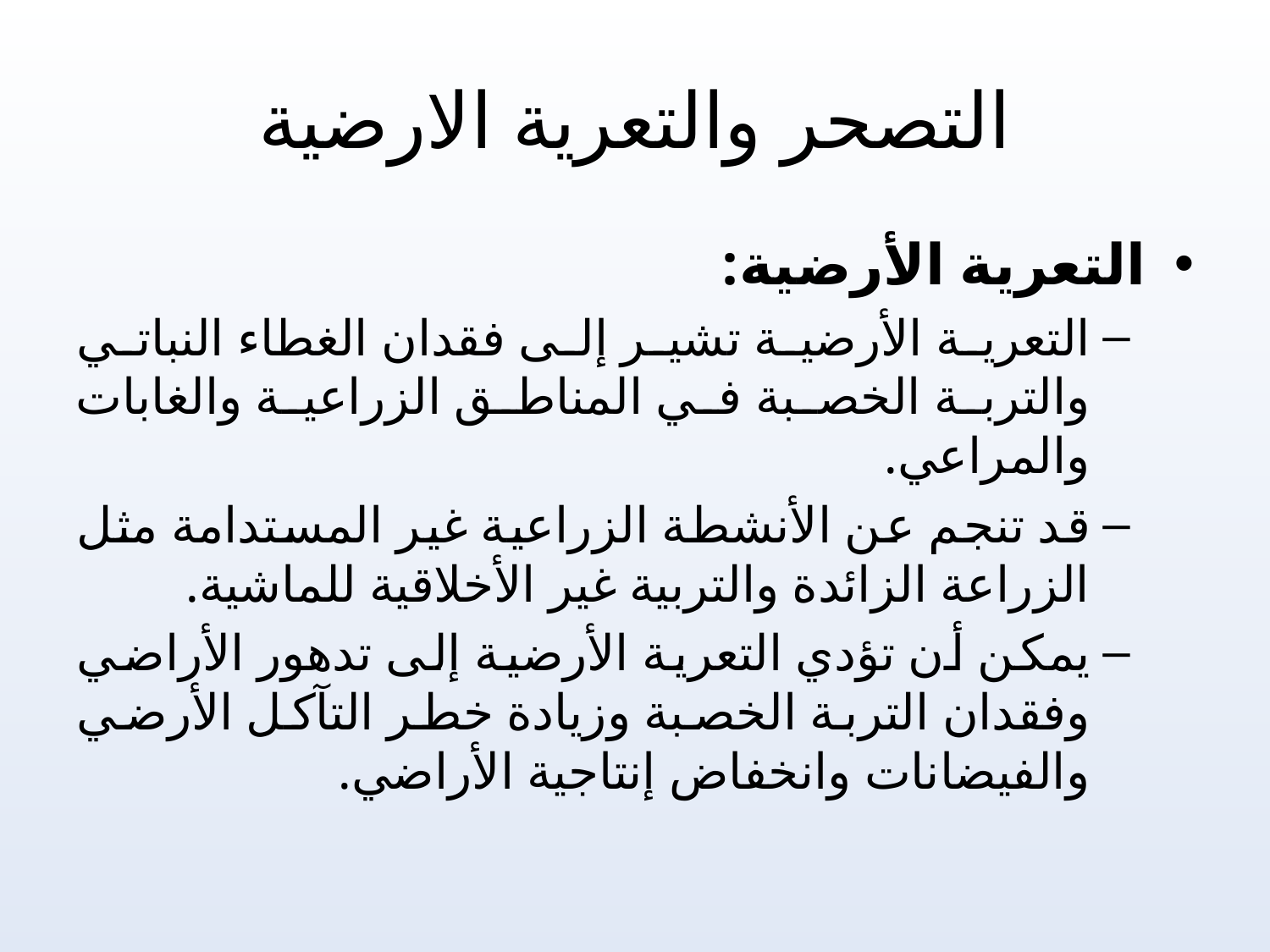

# التصحر والتعرية الارضية
التعرية الأرضية:
التعرية الأرضية تشير إلى فقدان الغطاء النباتي والتربة الخصبة في المناطق الزراعية والغابات والمراعي.
قد تنجم عن الأنشطة الزراعية غير المستدامة مثل الزراعة الزائدة والتربية غير الأخلاقية للماشية.
يمكن أن تؤدي التعرية الأرضية إلى تدهور الأراضي وفقدان التربة الخصبة وزيادة خطر التآكل الأرضي والفيضانات وانخفاض إنتاجية الأراضي.